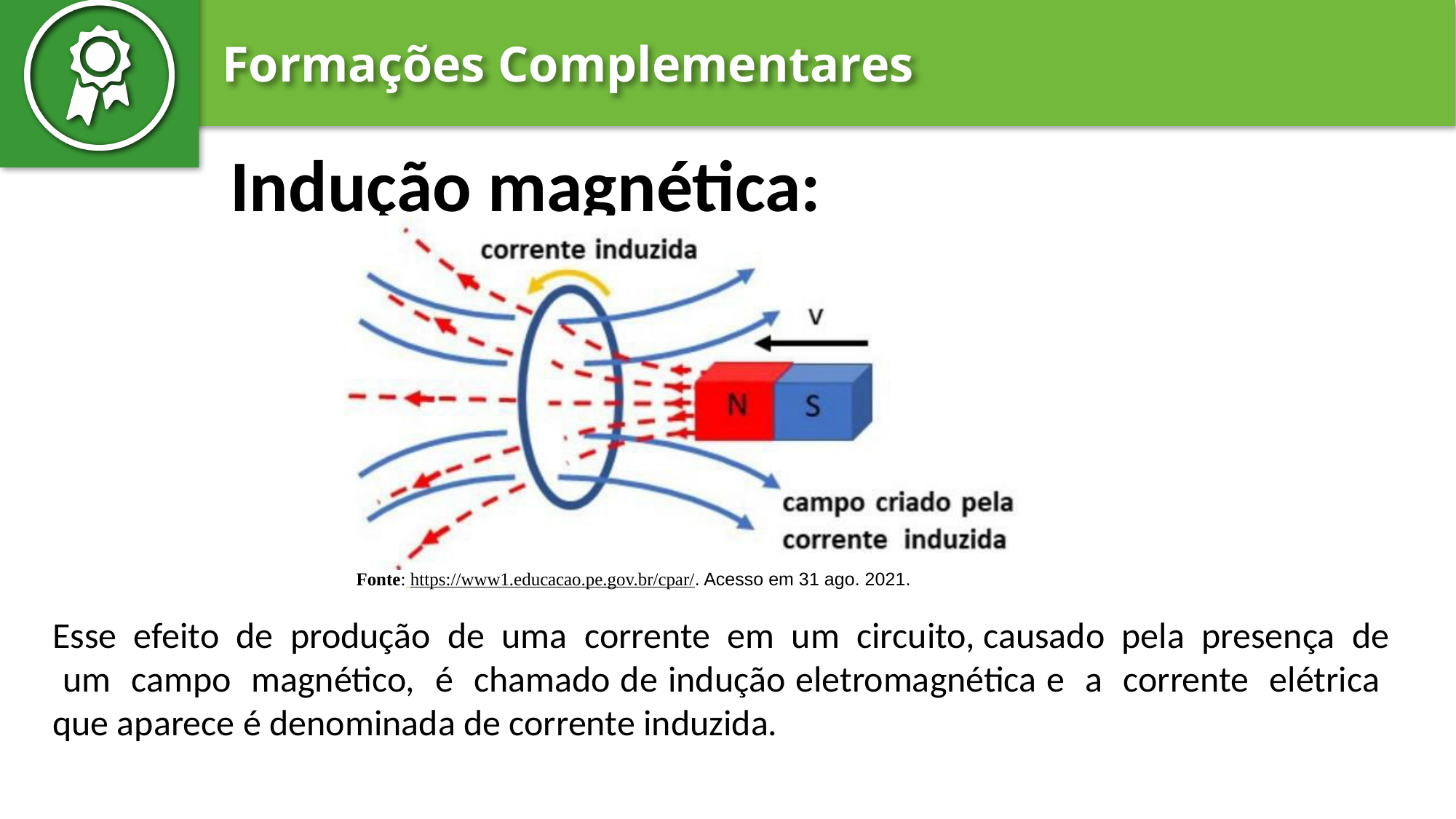

Indução magnética:

Fonte: https://www1.educacao.pe.gov.br/cpar/. Acesso em 31 ago. 2021.

Esse  efeito  de  produção  de  uma  corrente  em  um  circuito, causado  pela  presença  de  um  campo  magnético,  é  chamado de indução eletromagnética e  a  corrente  elétrica  que aparece é denominada de corrente induzida.